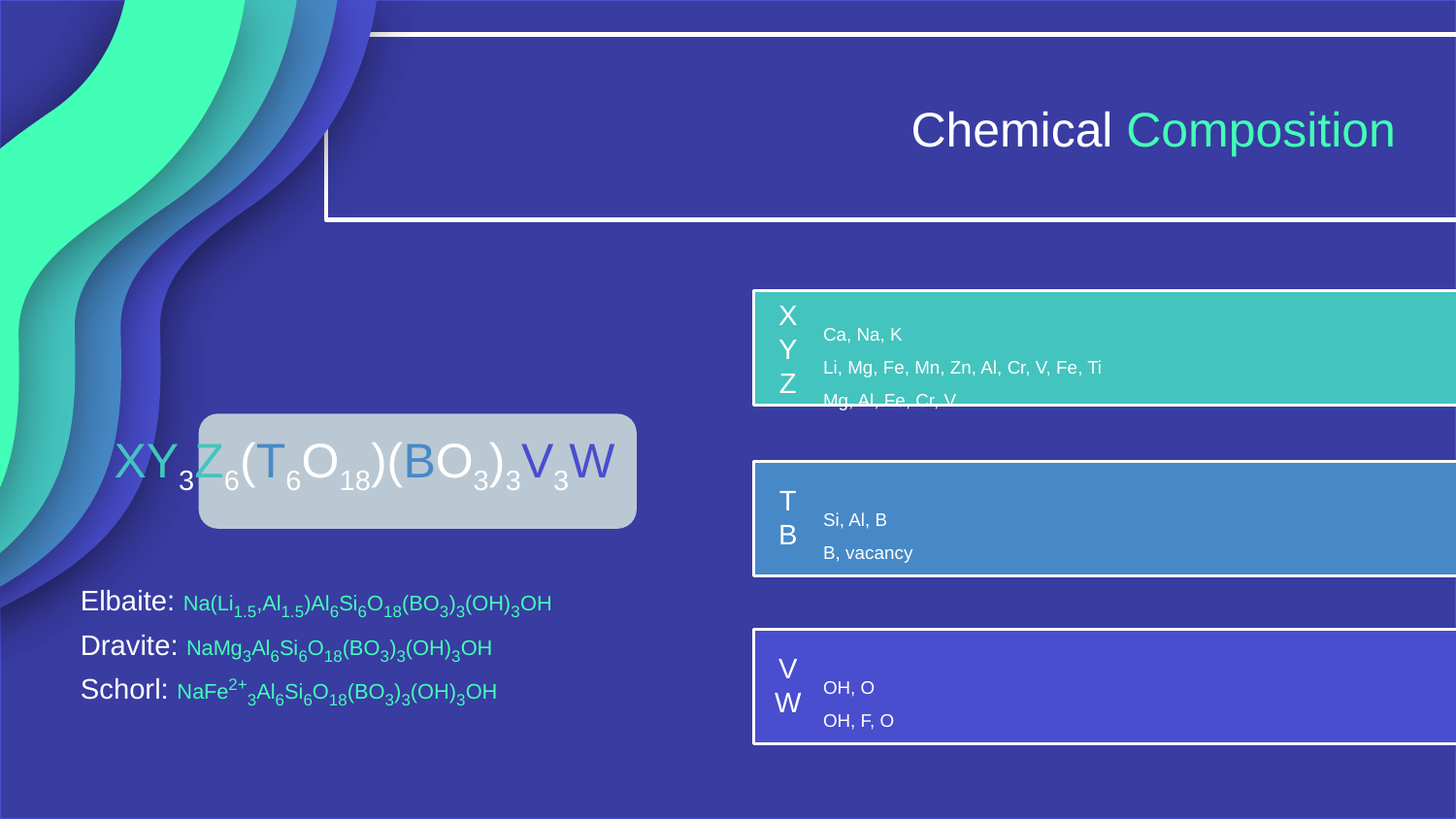

# Chemical Composition

Ca, Na, K
Li, Mg, Fe, Mn, Zn, Al, Cr, V, Fe, Ti
Mg, Al, Fe, Cr, V
X
Y
Z
XY3Z6(T6O18)(BO3)3V3W

Si, Al, B
B, vacancy
T
B
Elbaite: Na(Li1.5,Al1.5)Al6Si6O18(BO3)3(OH)3OH
Dravite: NaMg3Al6Si6O18(BO3)3(OH)3OH
Schorl: NaFe2+3Al6Si6O18(BO3)3(OH)3OH

OH, O
OH, F, O
V
W